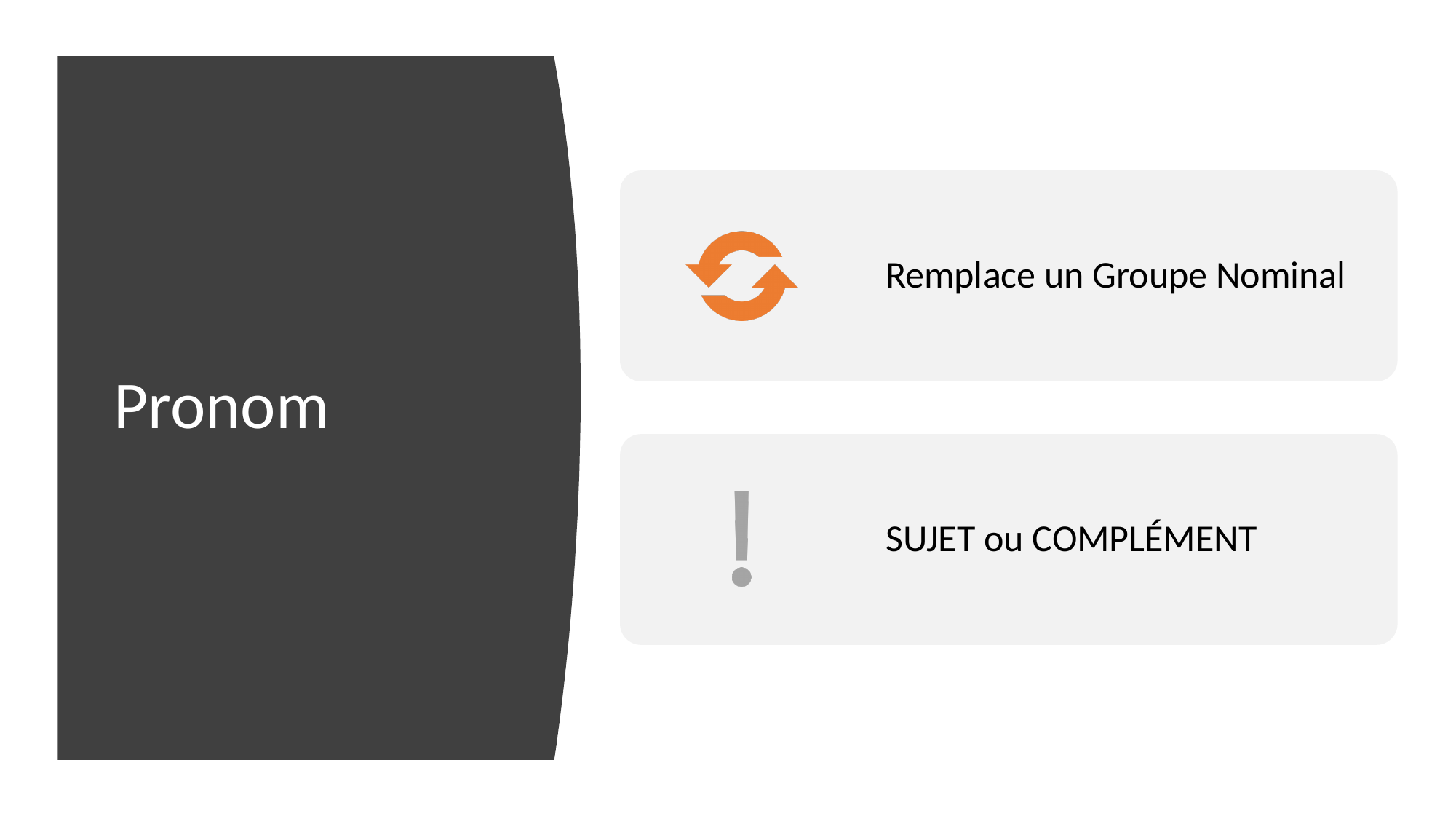

Remplace un Groupe Nominal
SUJET ou COMPLÉMENT

# Pronom